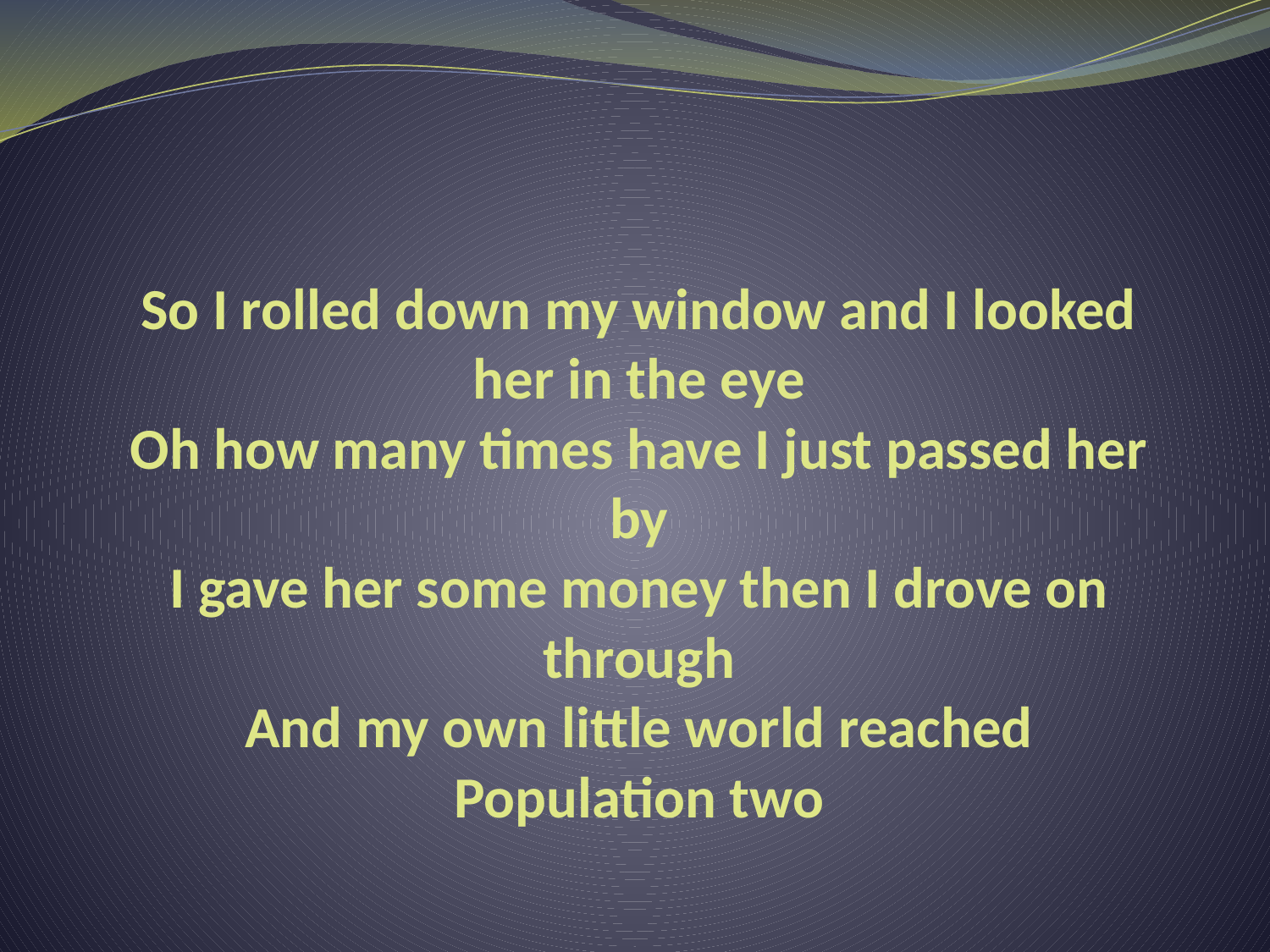

# So I rolled down my window and I looked her in the eye Oh how many times have I just passed her by I gave her some money then I drove on through And my own little world reached Population two